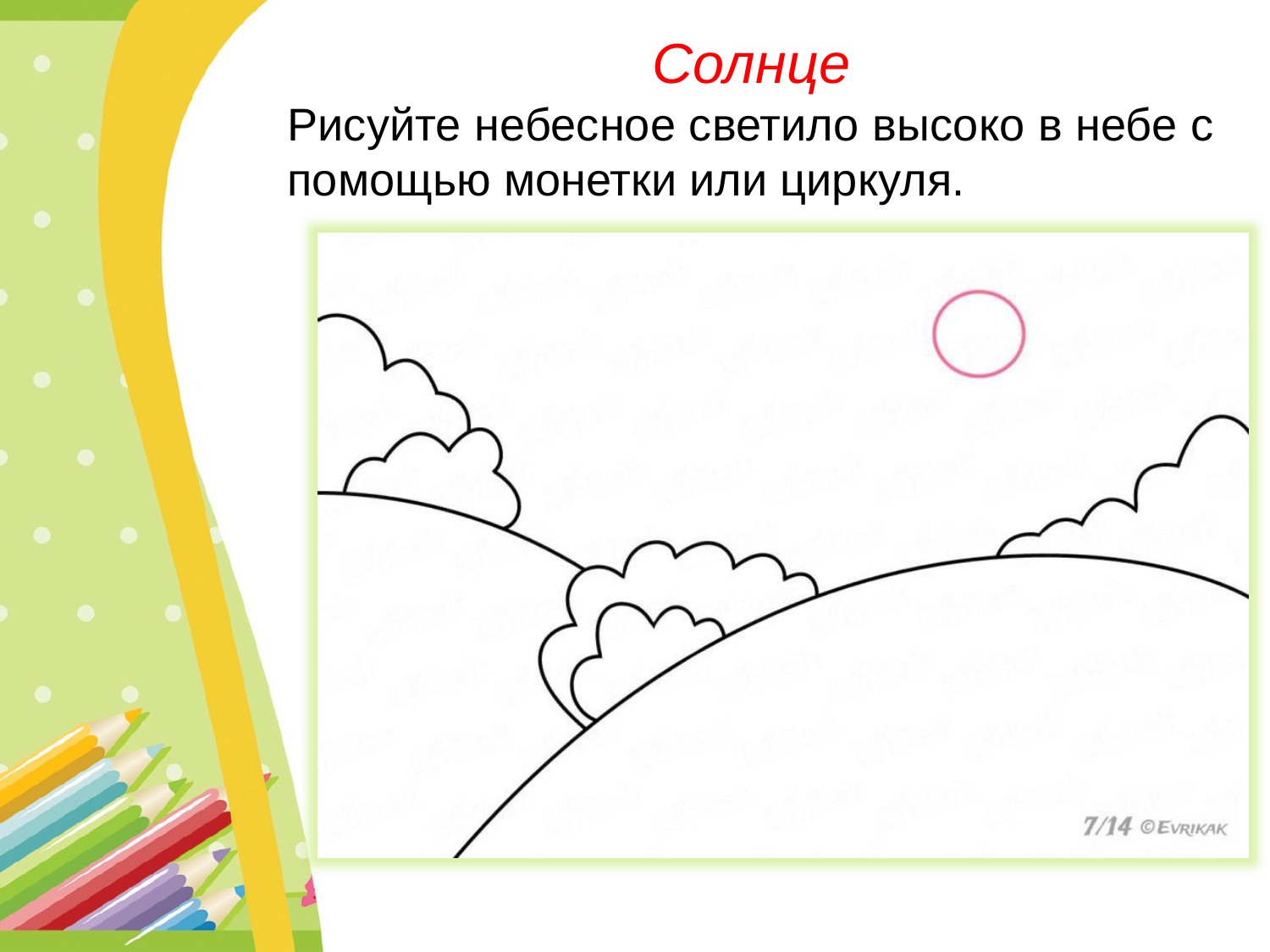

Солнце
Рисуйте небесное светило высоко в небе с помощью монетки или циркуля.